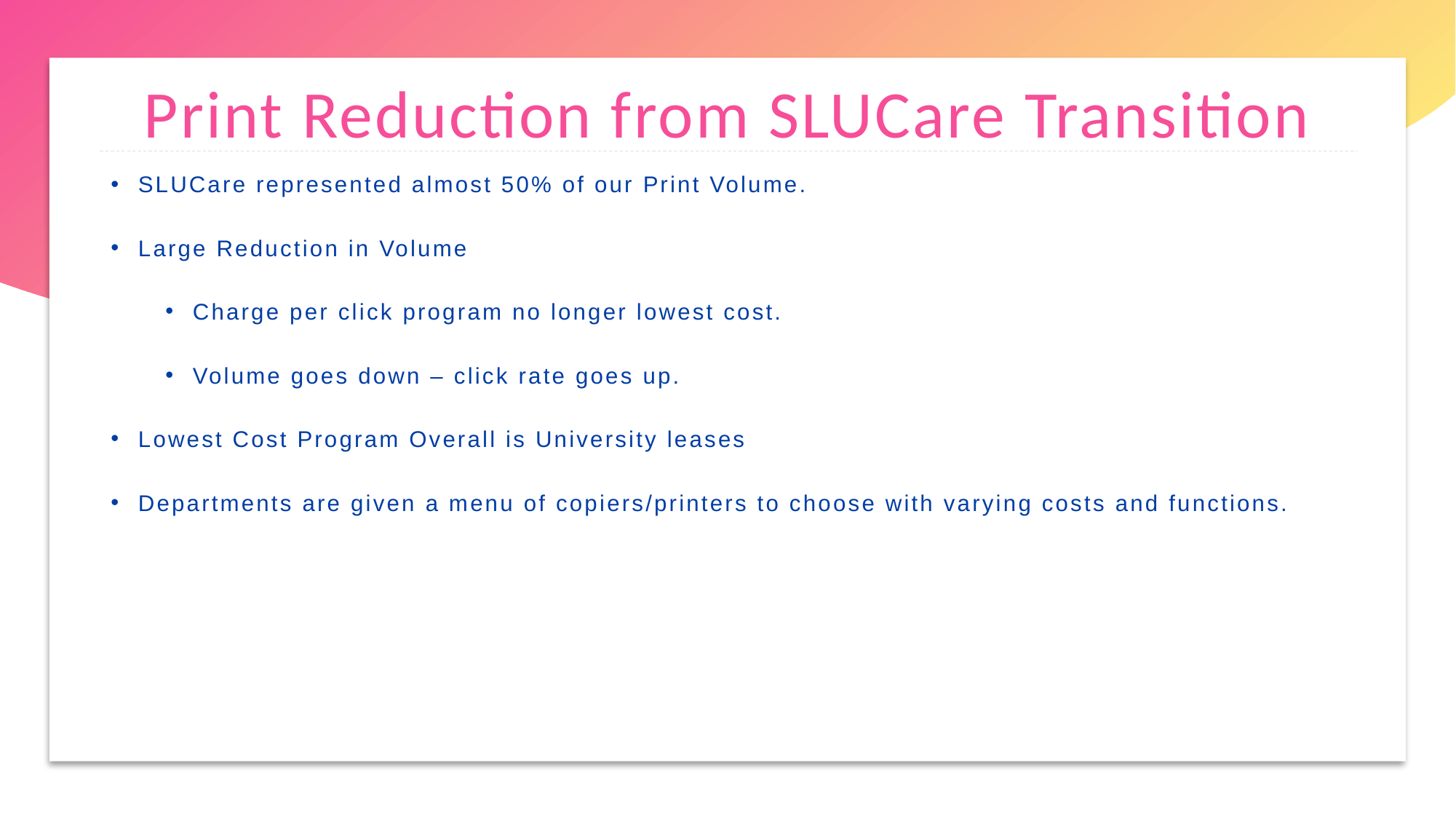

# Print Reduction from SLUCare Transition
SLUCare represented almost 50% of our Print Volume.
Large Reduction in Volume
Charge per click program no longer lowest cost.
Volume goes down – click rate goes up.
Lowest Cost Program Overall is University leases
Departments are given a menu of copiers/printers to choose with varying costs and functions.